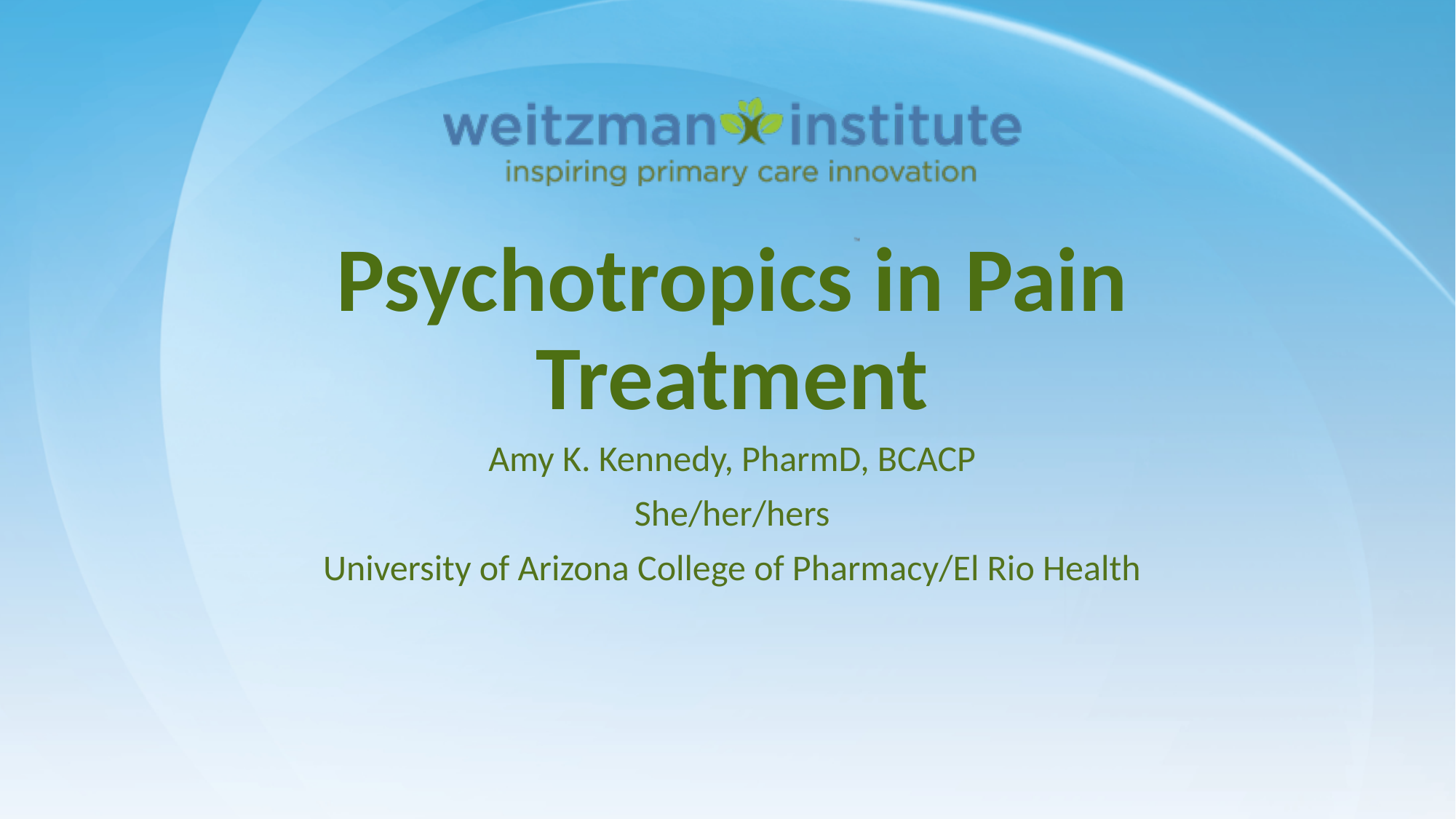

Psychotropics in Pain Treatment
Amy K. Kennedy, PharmD, BCACP
She/her/hers
University of Arizona College of Pharmacy/El Rio Health